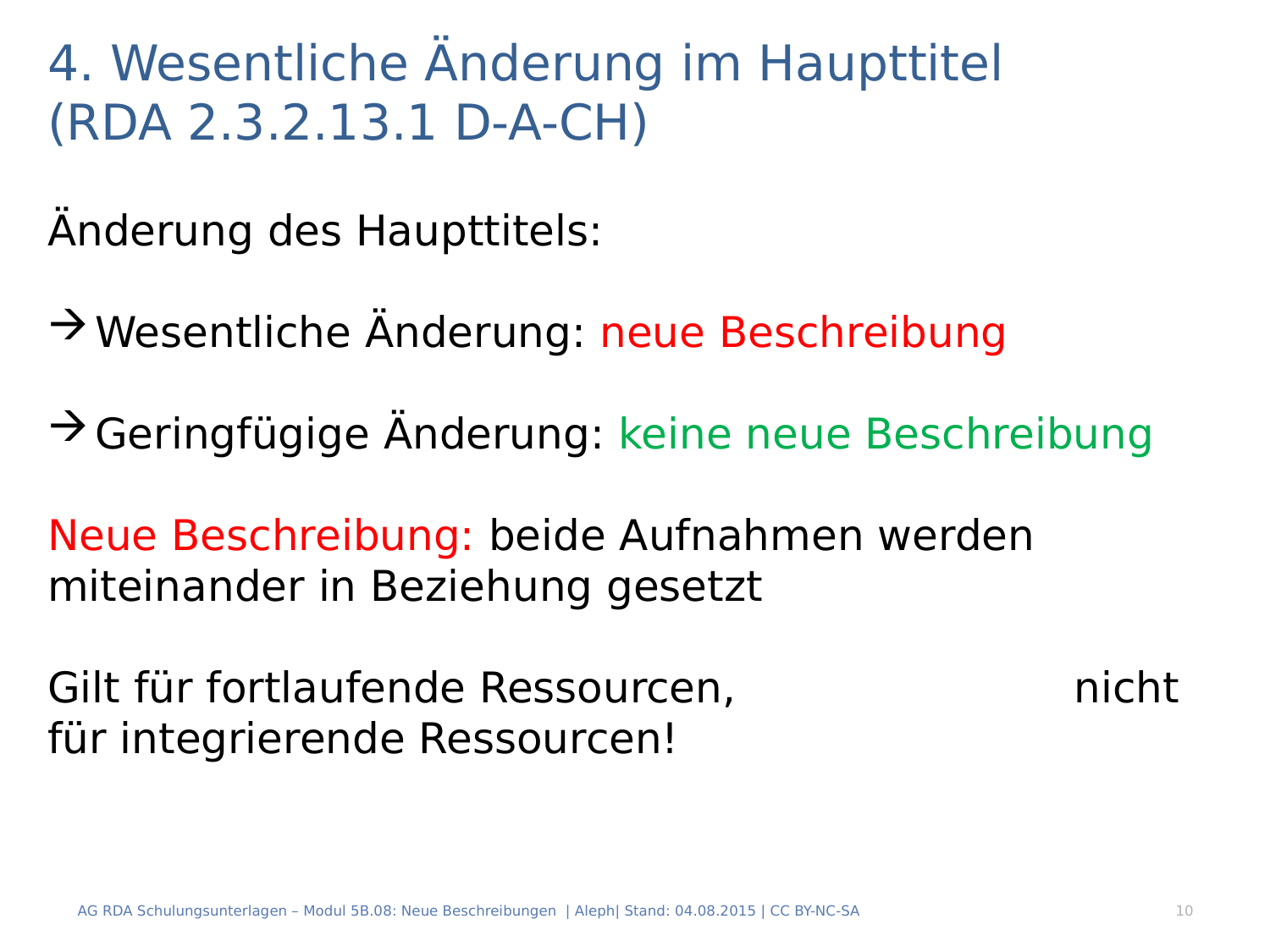

# 4. Wesentliche Änderung im Haupttitel             (RDA 2.3.2.13.1 D-A-CH)

Änderung des Haupttitels:

Wesentliche Änderung: neue Beschreibung

Geringfügige Änderung: keine neue Beschreibung

Neue Beschreibung: beide Aufnahmen werden miteinander in Beziehung gesetzt

Gilt für fortlaufende Ressourcen,                         nicht für integrierende Ressourcen!

AG RDA Schulungsunterlagen – Modul 5B.08: Neue Beschreibungen  | Aleph| Stand: 04.08.2015 | CC BY-NC-SA
10